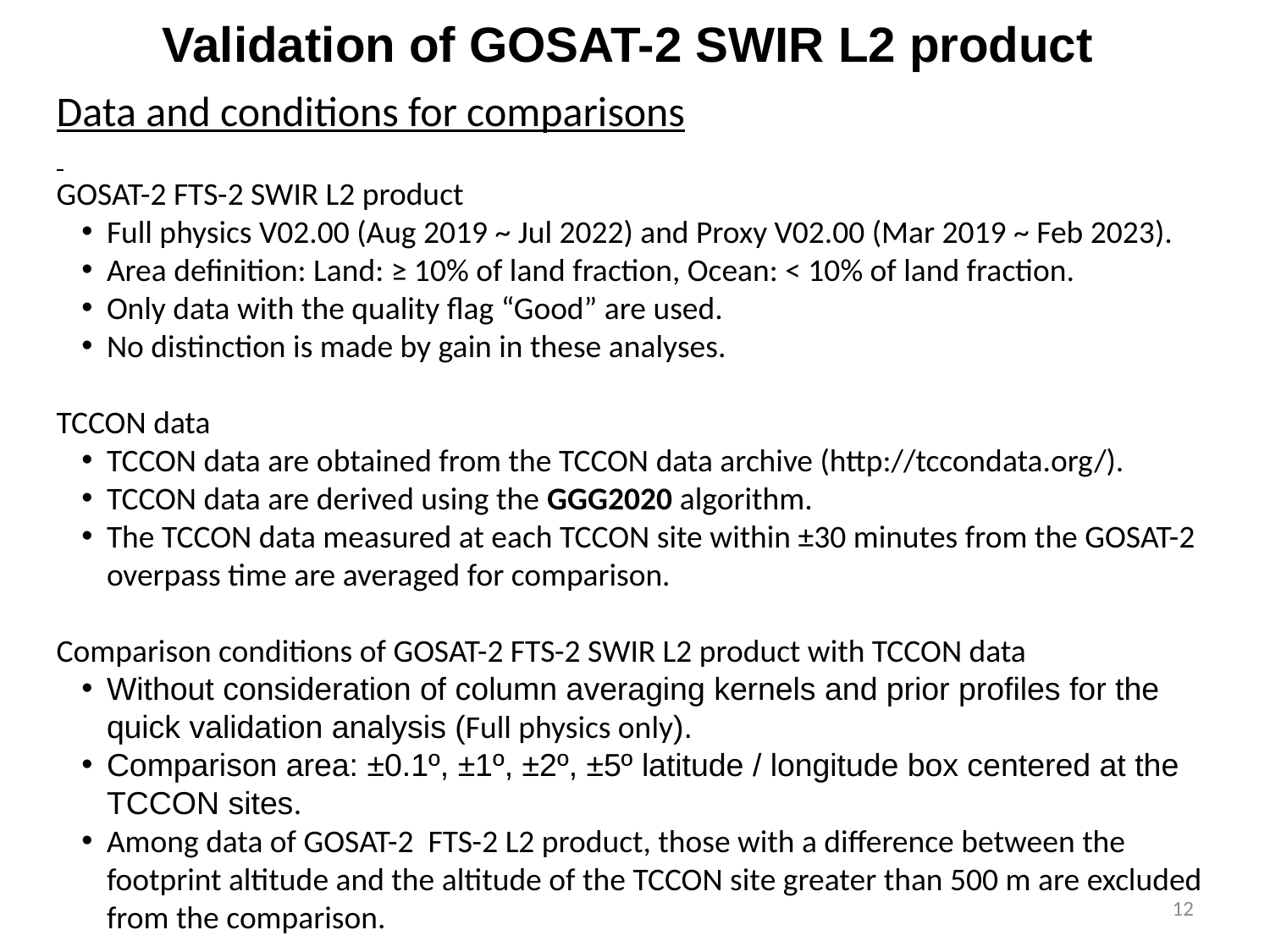

Validation of GOSAT-2 SWIR L2 product
Data and conditions for comparisons

GOSAT-2 FTS-2 SWIR L2 product
Full physics V02.00 (Aug 2019 ~ Jul 2022) and Proxy V02.00 (Mar 2019 ~ Feb 2023).
Area definition: Land: ≥ 10% of land fraction, Ocean: < 10% of land fraction.
Only data with the quality flag “Good” are used.
No distinction is made by gain in these analyses.

TCCON data
TCCON data are obtained from the TCCON data archive (http://tccondata.org/).
TCCON data are derived using the GGG2020 algorithm.
The TCCON data measured at each TCCON site within ±30 minutes from the GOSAT-2 overpass time are averaged for comparison.

Comparison conditions of GOSAT-2 FTS-2 SWIR L2 product with TCCON data
Without consideration of column averaging kernels and prior profiles for the quick validation analysis (Full physics only).
Comparison area: ±0.1º, ±1º, ±2º, ±5º latitude / longitude box centered at the TCCON sites.
Among data of GOSAT-2  FTS-2 L2 product, those with a difference between the footprint altitude and the altitude of the TCCON site greater than 500 m are excluded from the comparison.
12